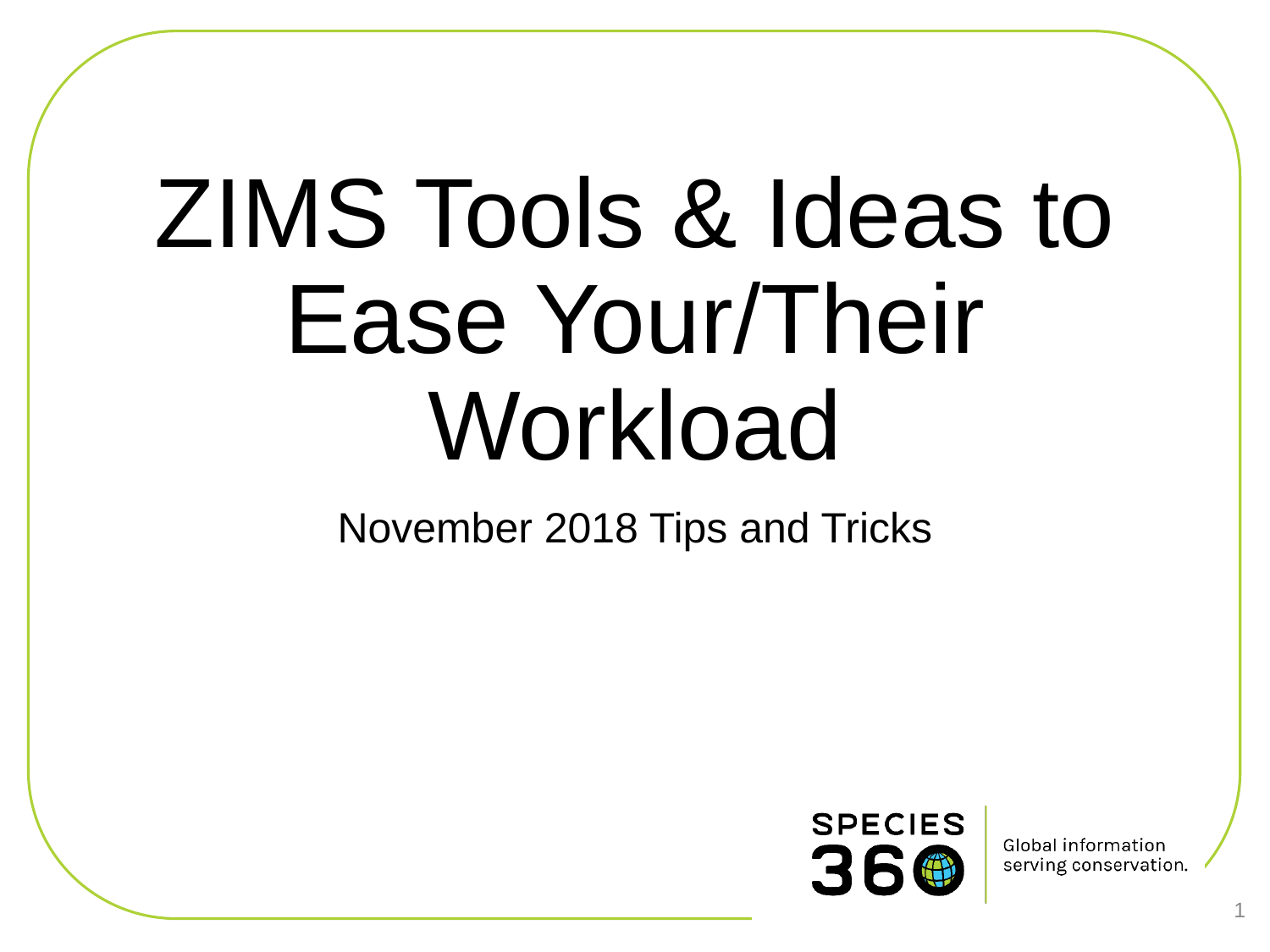

# ZIMS Tools & Ideas to Ease Your/Their Workload
November 2018 Tips and Tricks
1